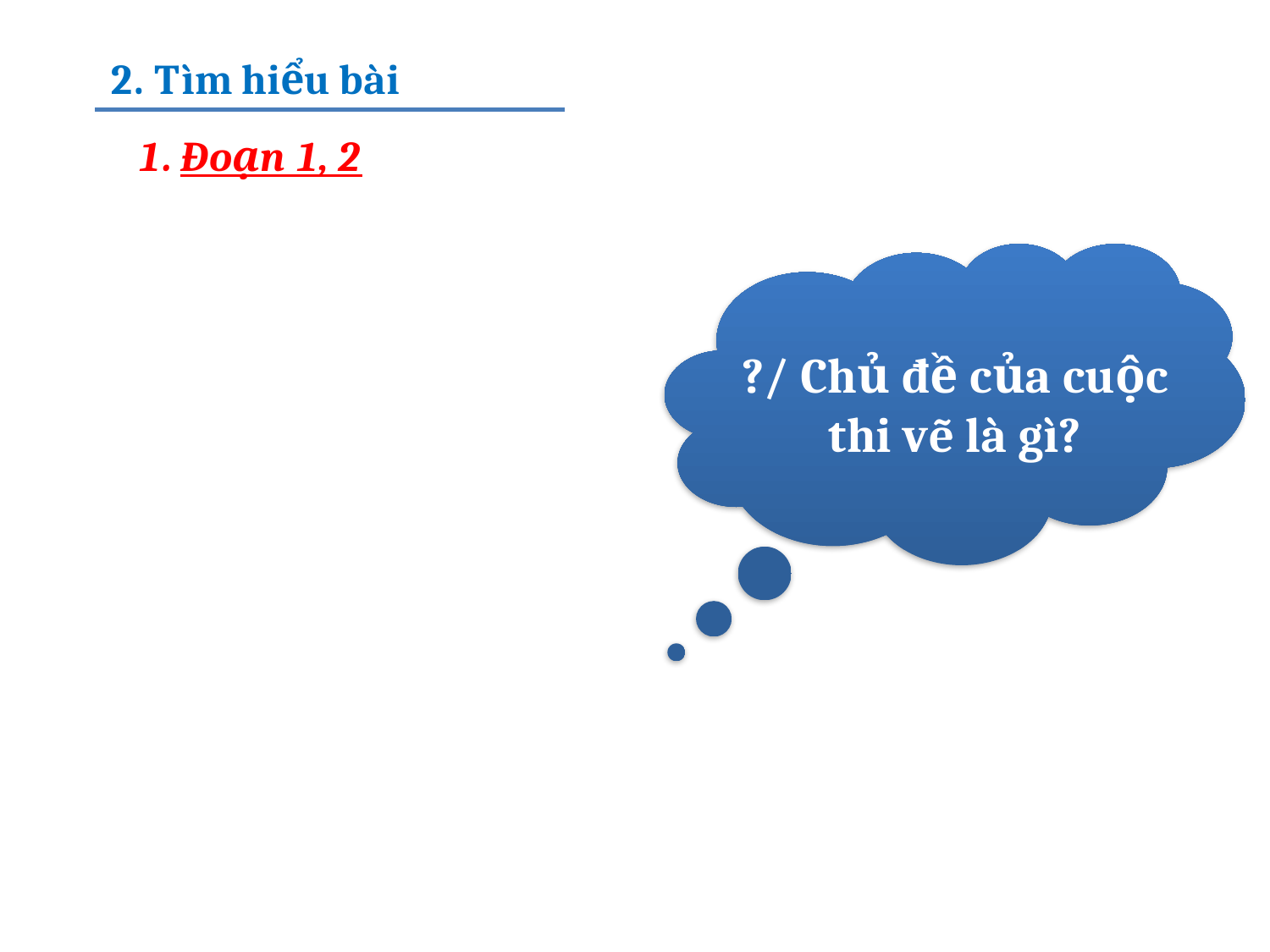

2. Tìm hiểu bài
1. Đoạn 1, 2

?/ Chủ đề của cuộc thi vẽ là gì?